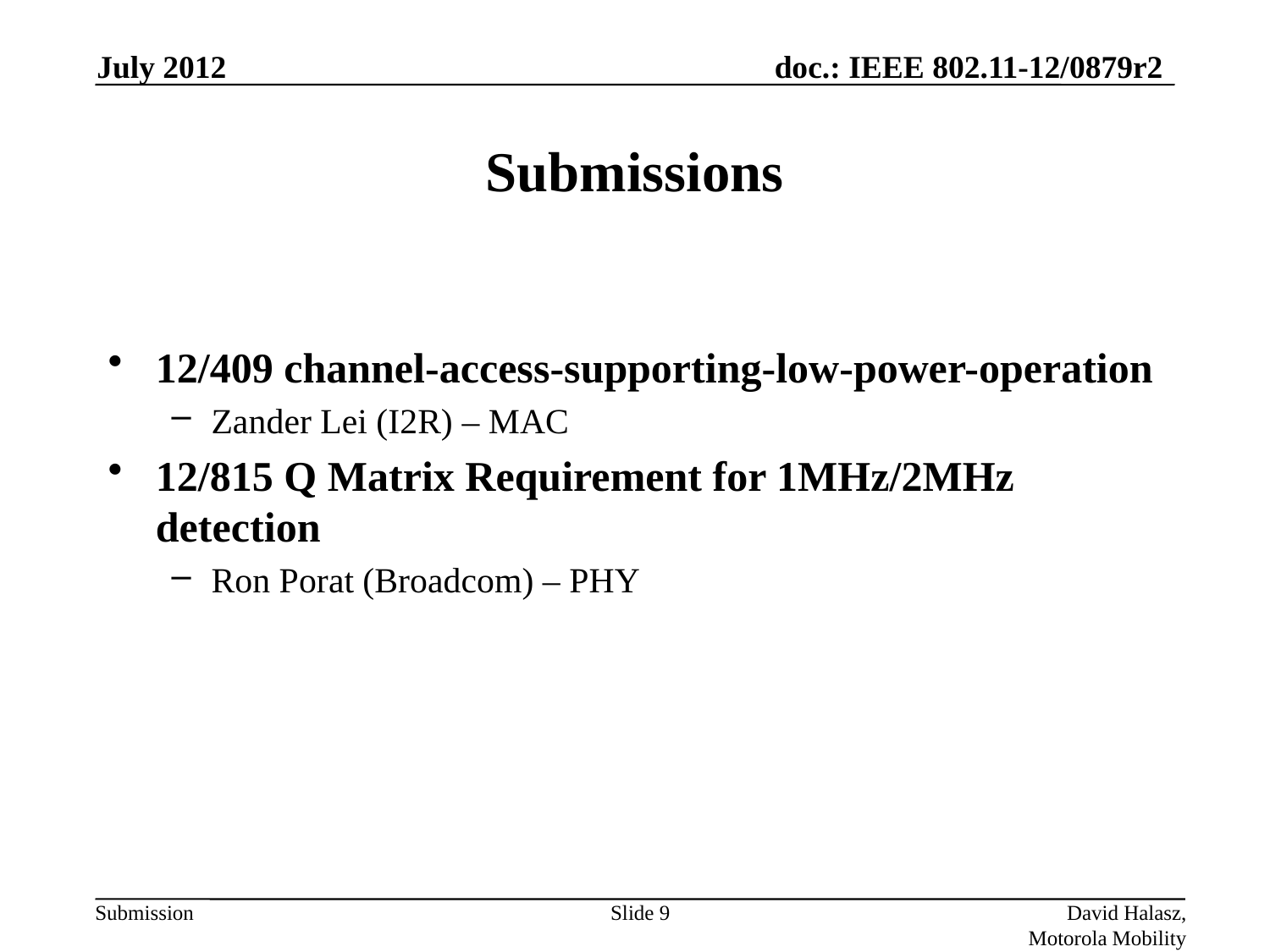

July 2012
# Submissions

12/409 channel-access-supporting-low-power-operation
Zander Lei (I2R) – MAC
12/815 Q Matrix Requirement for 1MHz/2MHz detection
Ron Porat (Broadcom) – PHY

Slide 9
David Halasz, Motorola Mobility